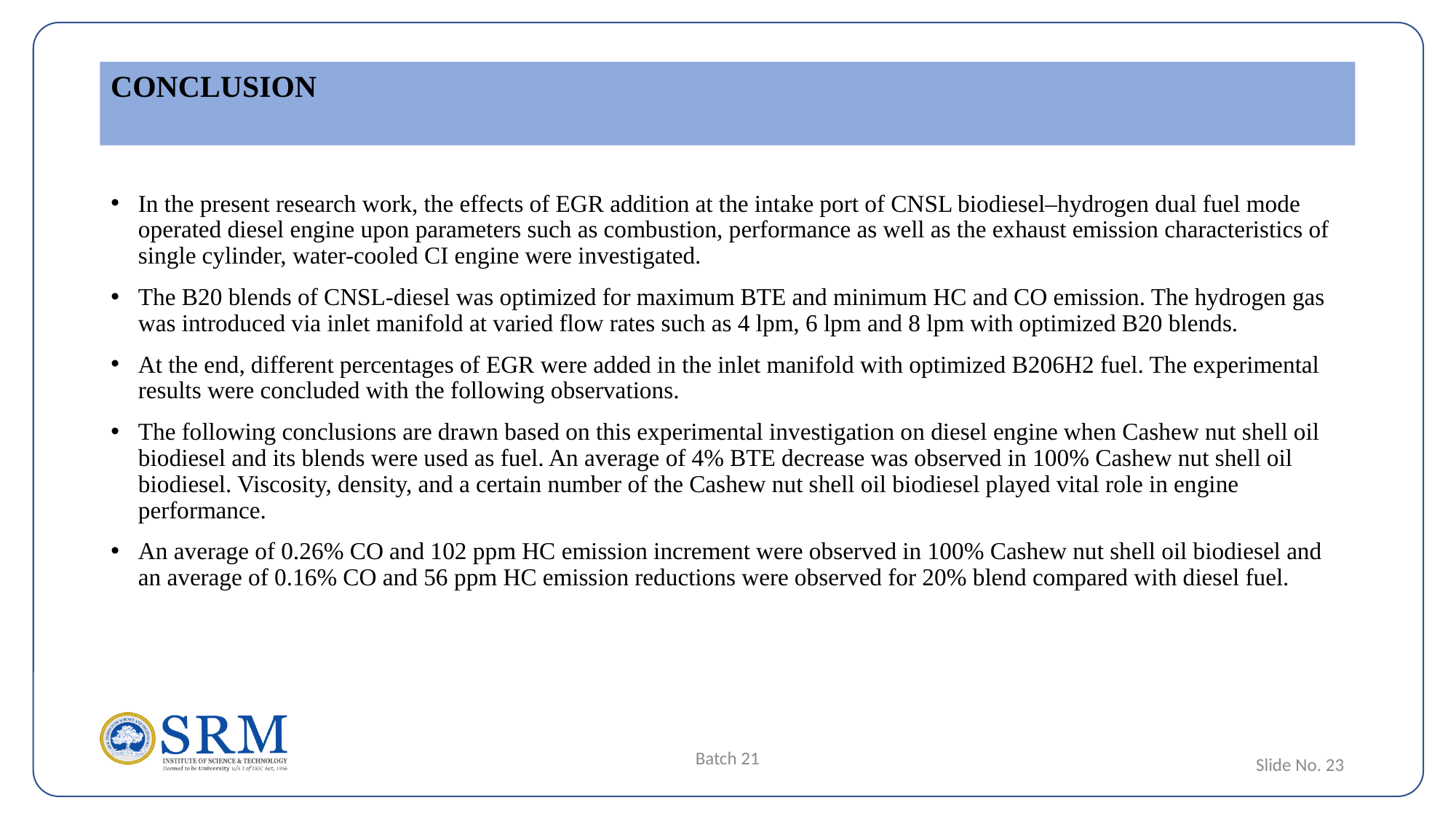

CONCLUSION

In the present research work, the effects of EGR addition at the intake port of CNSL biodiesel–hydrogen dual fuel mode operated diesel engine upon parameters such as combustion, performance as well as the exhaust emission characteristics of single cylinder, water-cooled CI engine were investigated.
The B20 blends of CNSL-diesel was optimized for maximum BTE and minimum HC and CO emission. The hydrogen gas was introduced via inlet manifold at varied flow rates such as 4 lpm, 6 lpm and 8 lpm with optimized B20 blends.
At the end, different percentages of EGR were added in the inlet manifold with optimized B206H2 fuel. The experimental results were concluded with the following observations.
The following conclusions are drawn based on this experimental investigation on diesel engine when Cashew nut shell oil biodiesel and its blends were used as fuel. An average of 4% BTE decrease was observed in 100% Cashew nut shell oil biodiesel. Viscosity, density, and a certain number of the Cashew nut shell oil biodiesel played vital role in engine performance.
An average of 0.26% CO and 102 ppm HC emission increment were observed in 100% Cashew nut shell oil biodiesel and an average of 0.16% CO and 56 ppm HC emission reductions were observed for 20% blend compared with diesel fuel.

Batch 21
23